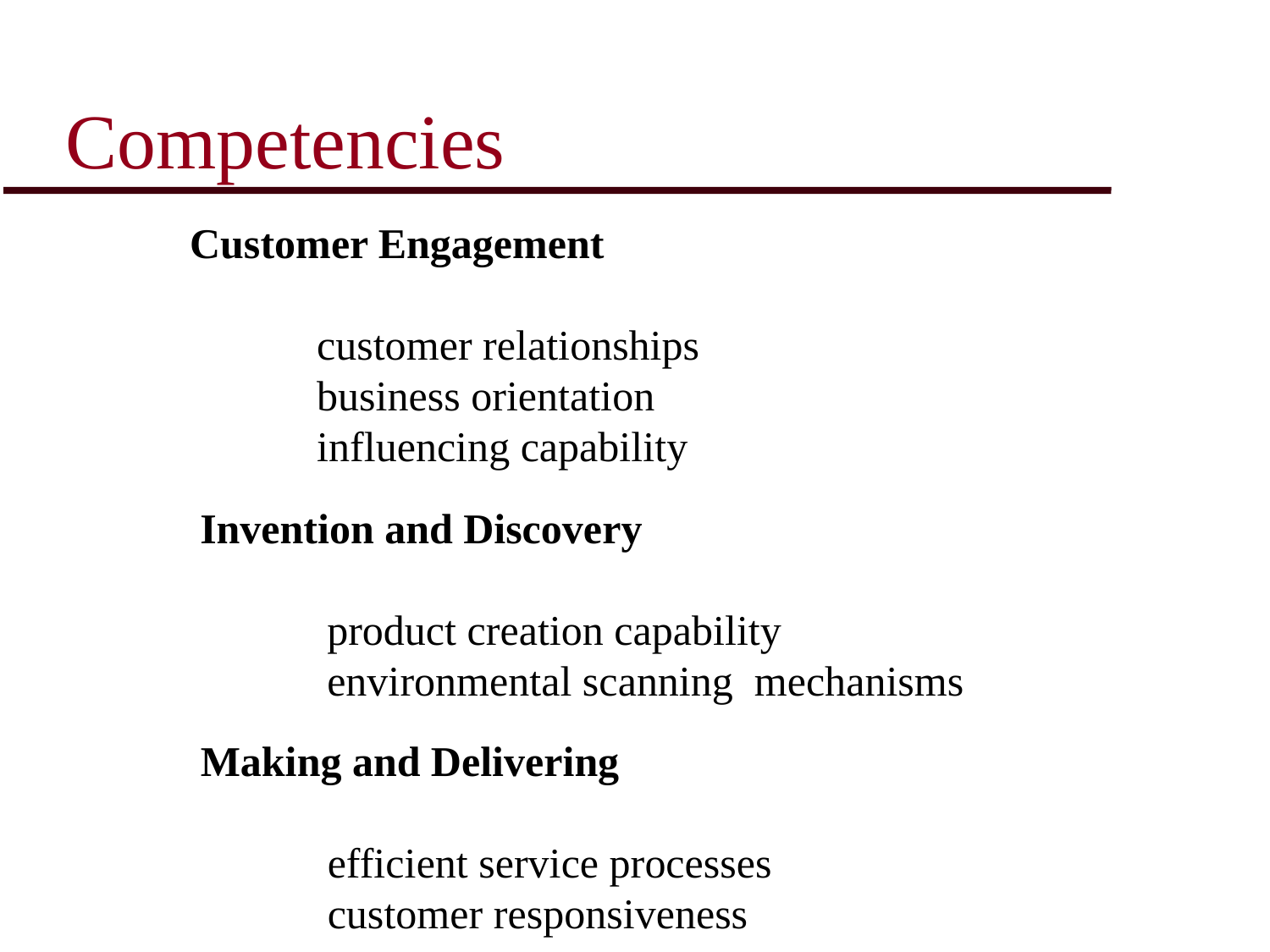

# Competencies
Customer Engagement

	customer relationships
	business orientation
	influencing capability
Invention and Discovery

	product creation capability
	environmental scanning  mechanisms
Making and Delivering

	efficient service processes
	customer responsiveness